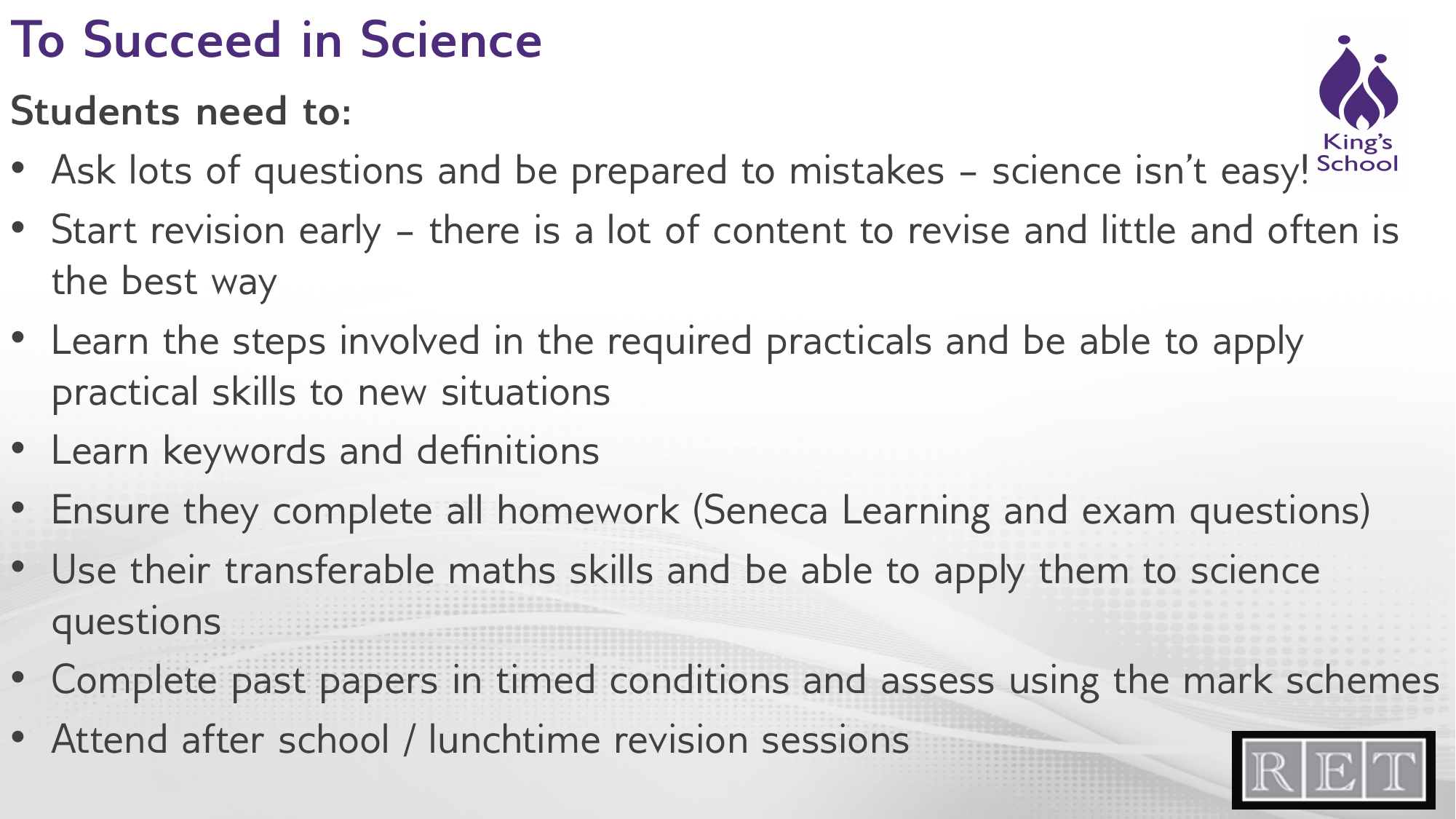

# To Succeed in Science
Students need to:
Ask lots of questions and be prepared to mistakes – science isn’t easy!
Start revision early – there is a lot of content to revise and little and often is the best way
Learn the steps involved in the required practicals and be able to apply practical skills to new situations
Learn keywords and definitions
Ensure they complete all homework (Seneca Learning and exam questions)
Use their transferable maths skills and be able to apply them to science questions
Complete past papers in timed conditions and assess using the mark schemes
Attend after school / lunchtime revision sessions